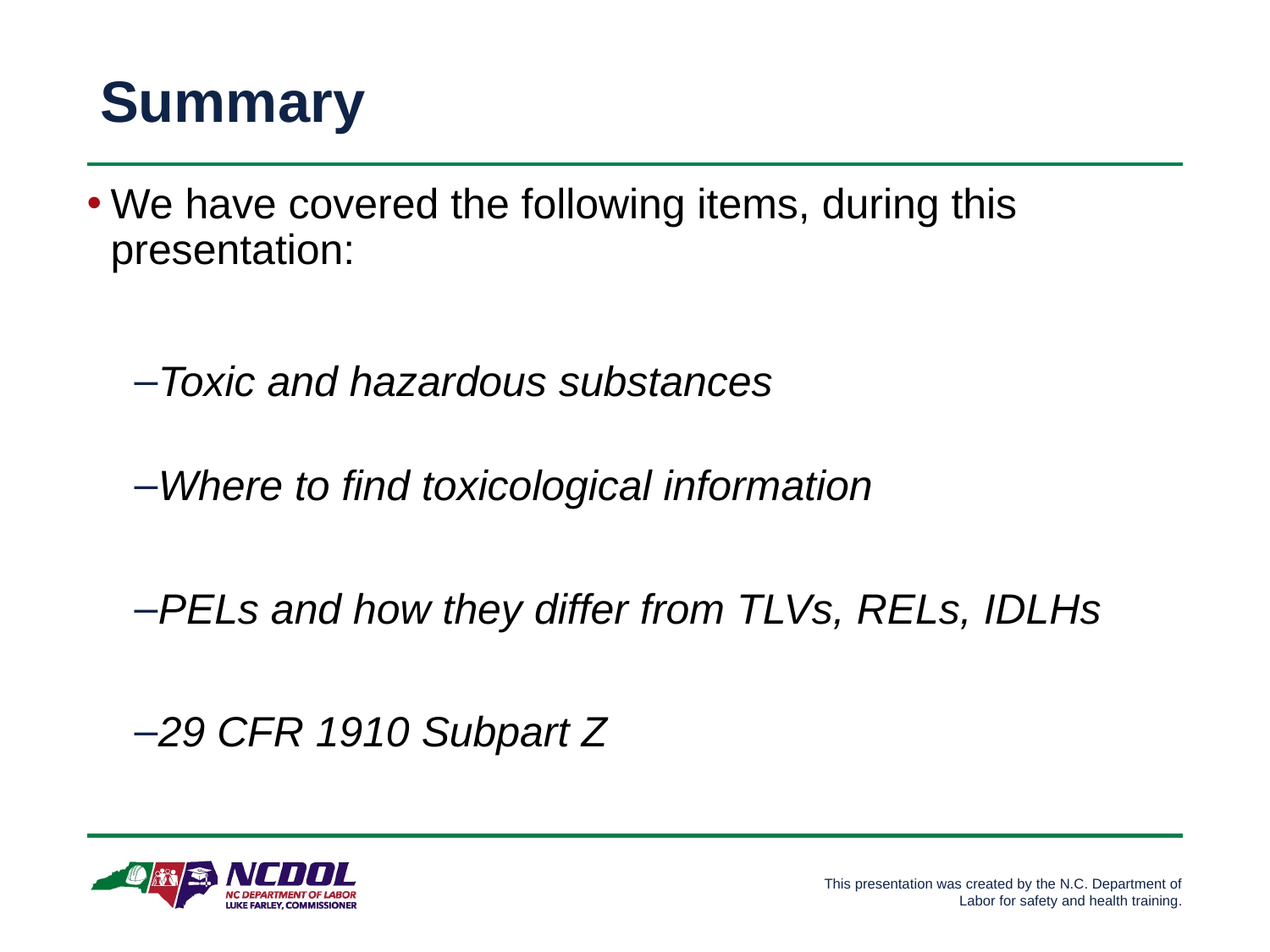

# Summary
We have covered the following items, during this presentation:

Toxic and hazardous substances

Where to find toxicological information

PELs and how they differ from TLVs, RELs, IDLHs

29 CFR 1910 Subpart Z